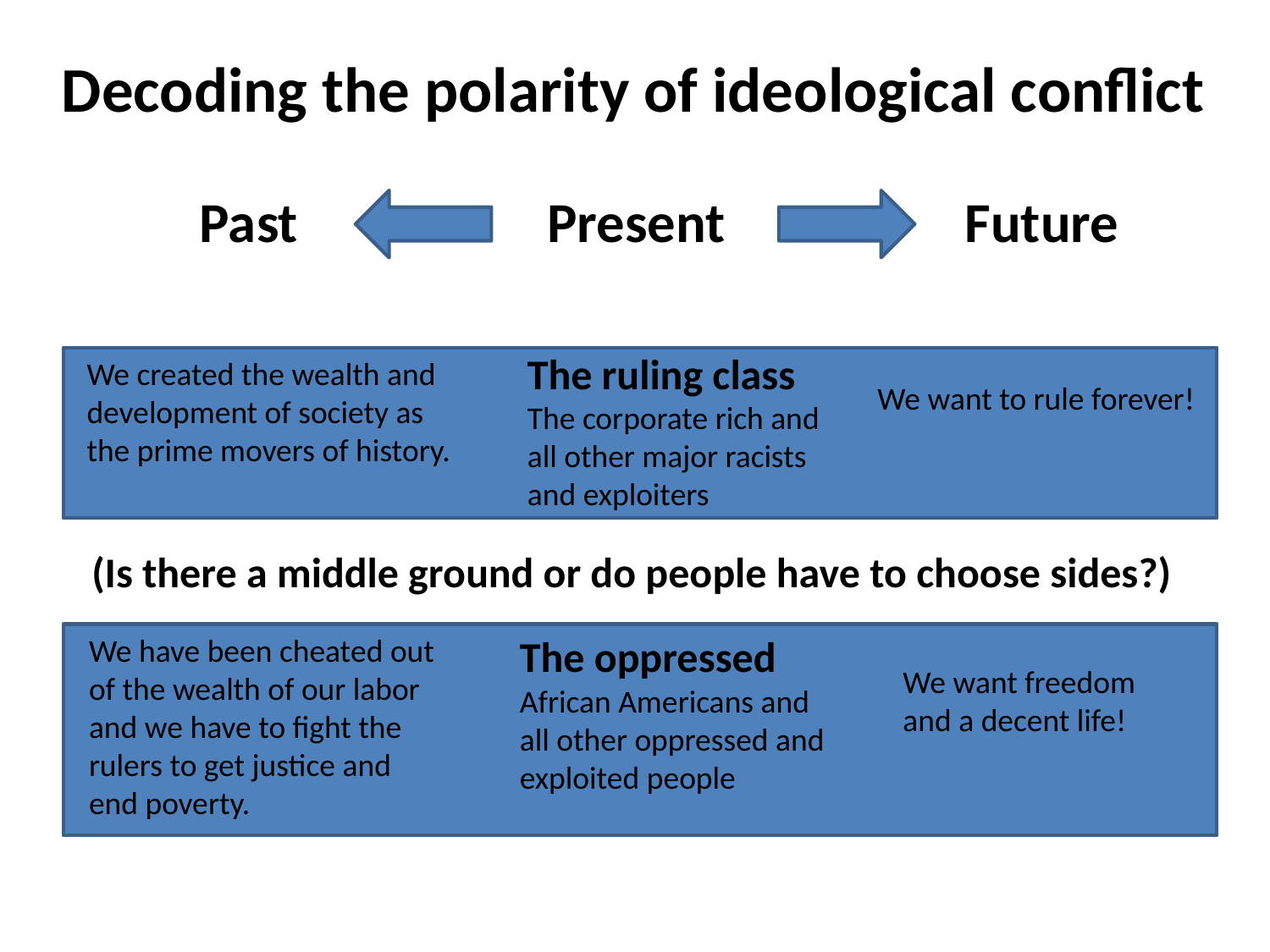

Decoding the polarity of ideological conflict
Past
Present
Future

The ruling class
The corporate rich and
all other major racists
and exploiters

We created the wealth and
development of society as
the prime movers of history.
We want to rule forever!
(Is there a middle ground or do people have to choose sides?)

We have been cheated out
of the wealth of our labor
and we have to fight the
rulers to get justice and
end poverty.
The oppressed
African Americans and
all other oppressed and
exploited people
We want freedom
and a decent life!